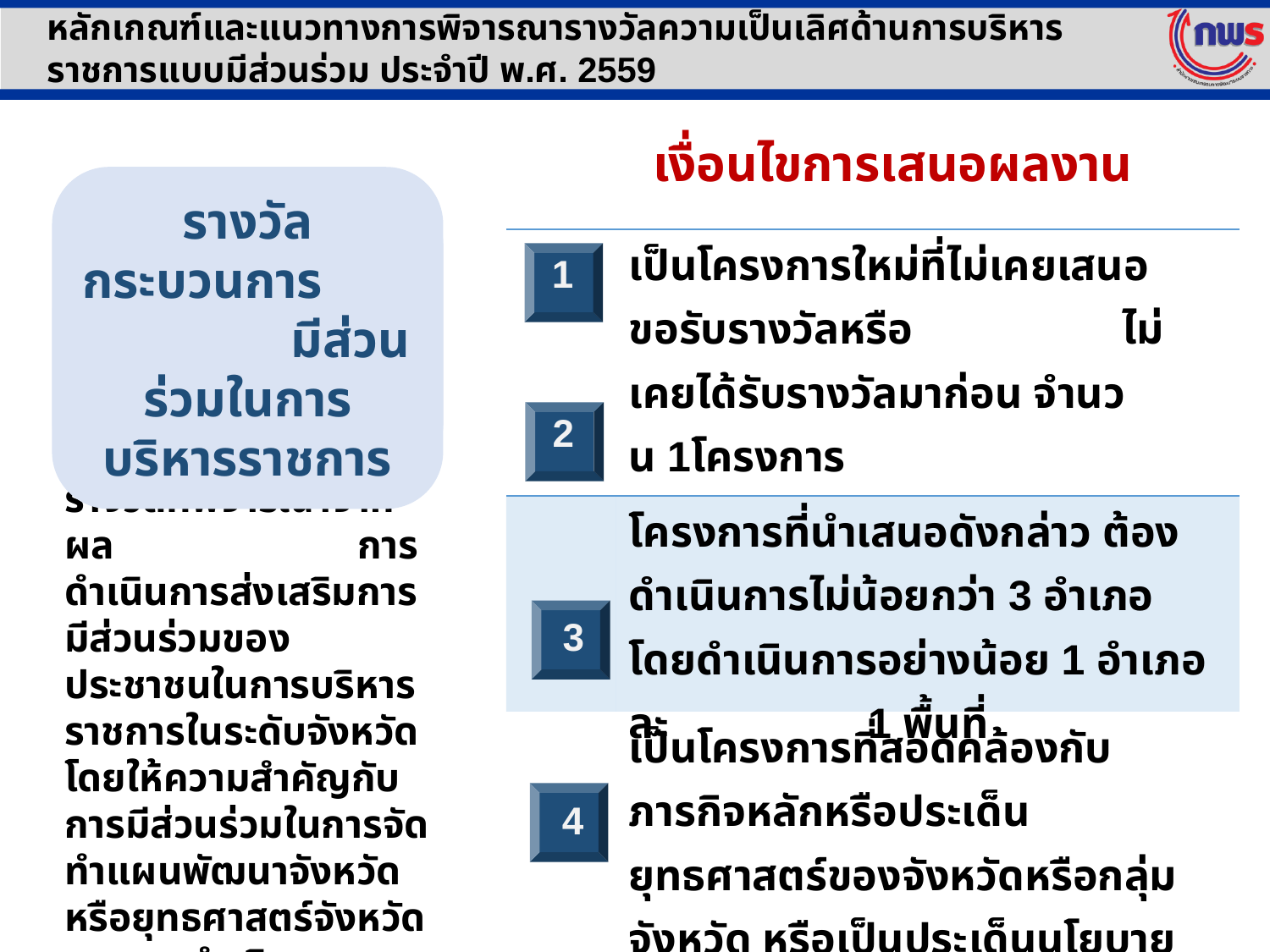

หลักเกณฑ์และแนวทางการพิจารณารางวัลความเป็นเลิศด้านการบริหารราชการแบบมีส่วนร่วม ประจำปี พ.ศ. 2559
เงื่อนไขการเสนอผลงาน

|  | เป็นโครงการใหม่ที่ไม่เคยเสนอขอรับรางวัลหรือ ไม่เคยได้รับรางวัลมาก่อน จำนวน 1โครงการ |
| --- | --- |
|  | โครงการที่นำเสนอดังกล่าว ต้องดำเนินการไม่น้อยกว่า 3 อำเภอ โดยดำเนินการอย่างน้อย 1 อำเภอละ 1 พื้นที่ |
|  | เป็นโครงการที่สอดคล้องกับภารกิจหลักหรือประเด็นยุทธศาสตร์ของจังหวัดหรือกลุ่มจังหวัด หรือเป็นประเด็นนโยบายสำคัญเร่งด่วนของรัฐบาล |
|  | เป็นการส่งเสริมบทบาทภาคประชาชนในการเข้ามามีส่วนร่วมในระดับความร่วมมือ |
รางวัลกระบวนการ                        มีส่วนร่วมในการบริหารราชการ

1

2
รางวัลที่พิจารณาจากผล                        การดำเนินการส่งเสริมการมีส่วนร่วมของประชาชนในการบริหารราชการในระดับจังหวัดโดยให้ความสำคัญกับการมีส่วนร่วมในการจัดทำแผนพัฒนาจังหวัดหรือยุทธศาสตร์จังหวัด และการดำเนินโครงการเพื่อพัฒนาหรือแก้ปัญหาในพื้นที่จังหวัด

3

4